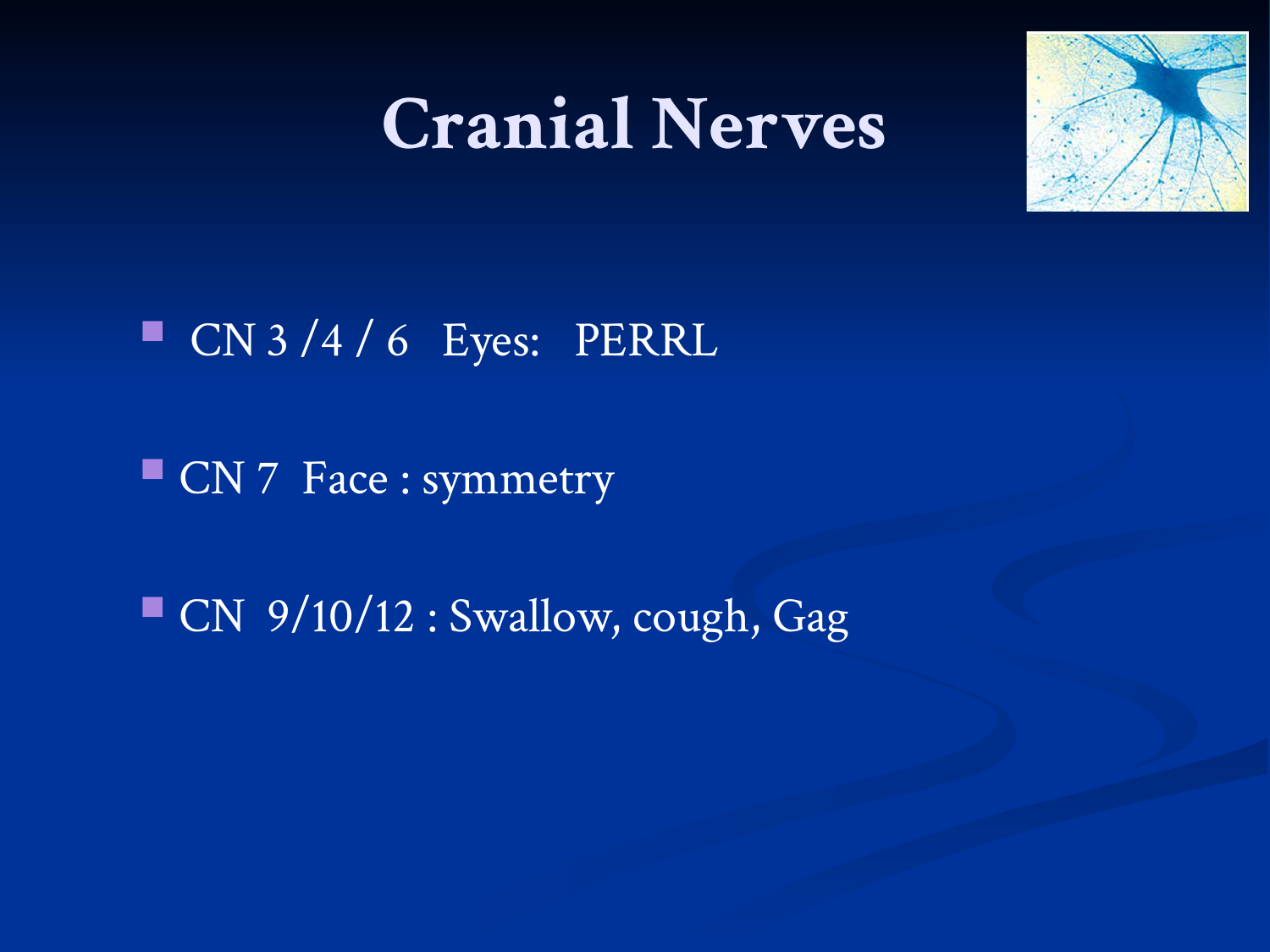

# Cranial Nerves

 CN 3 /4 / 6   Eyes:   PERRL

CN 7  Face : symmetry

CN  9/10/12 : Swallow, cough, Gag